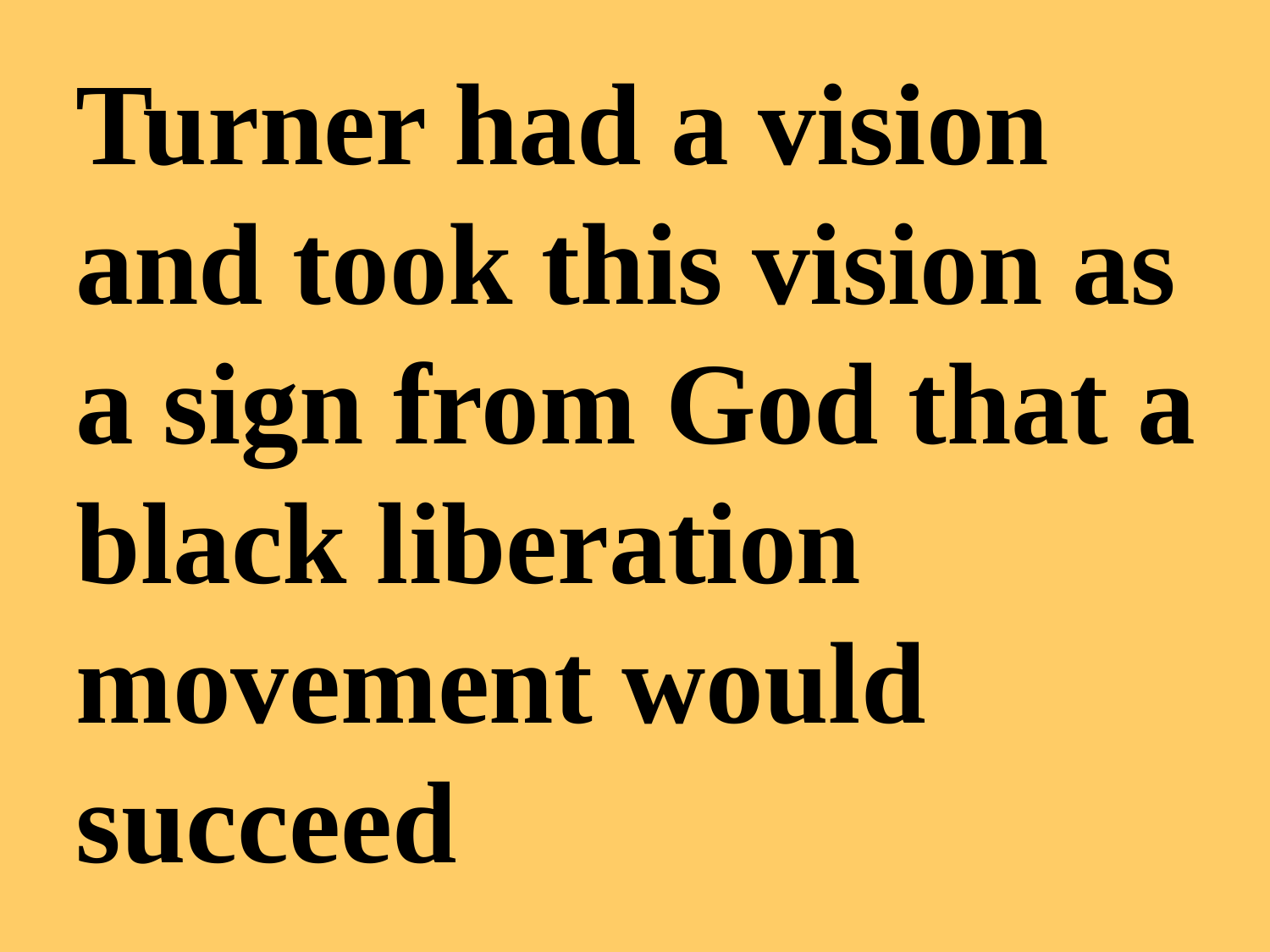

Turner had a vision and took this vision as a sign from God that a black liberation movement would succeed